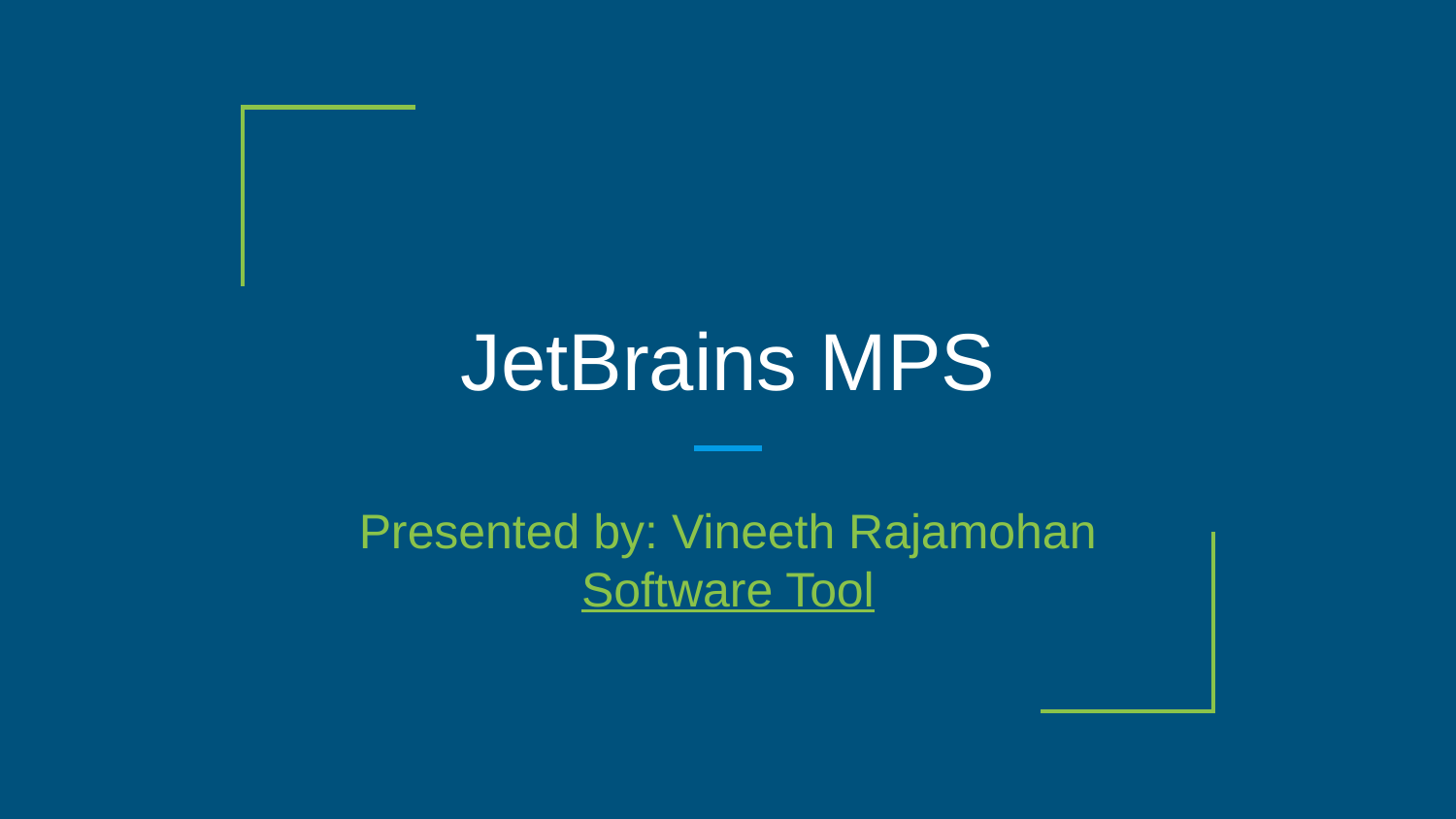

# JetBrains MPS
Presented by: Vineeth Rajamohan
Software Tool